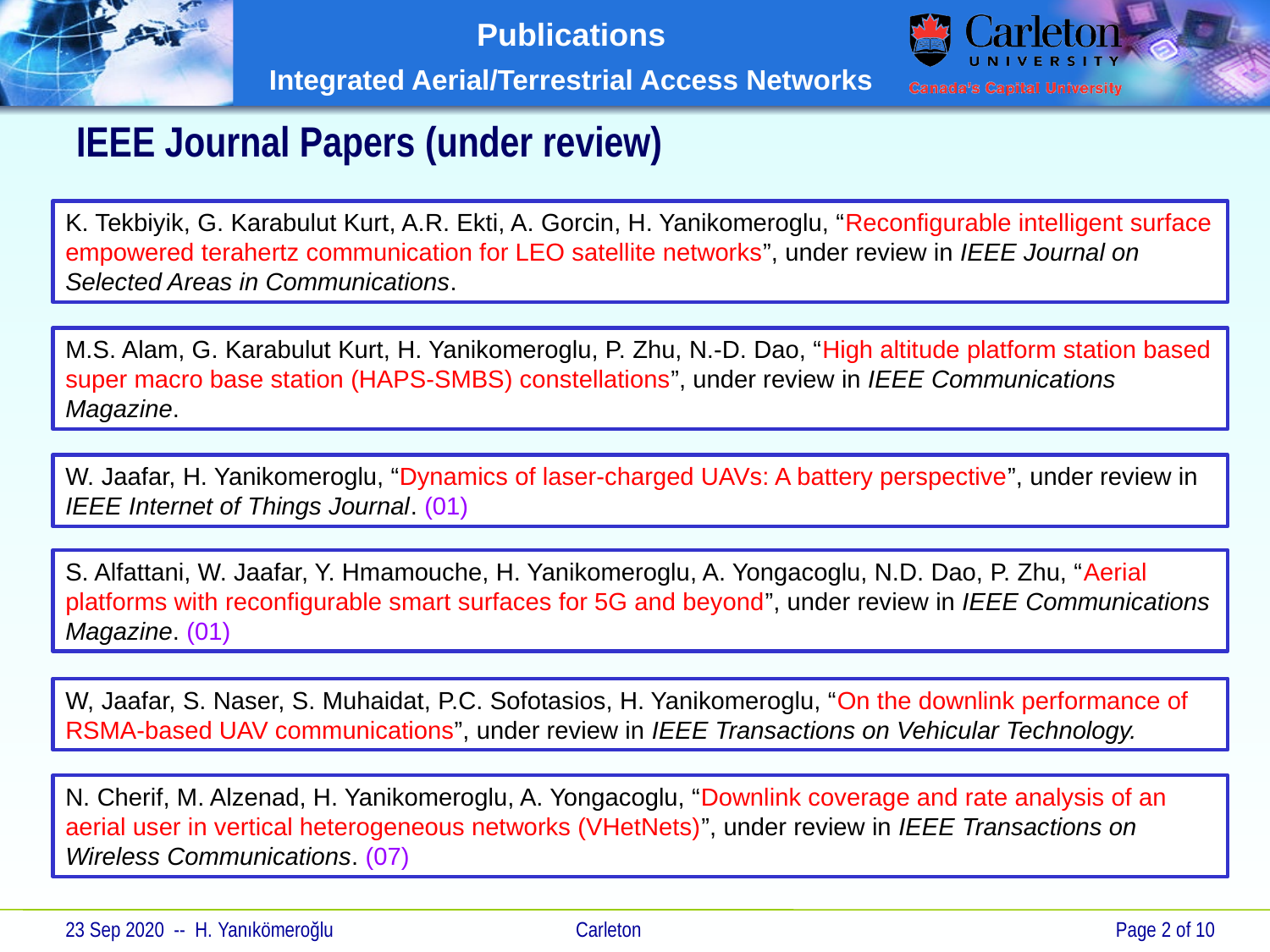

# IEEE Journal Papers (under review)
K. Tekbiyik, G. Karabulut Kurt, A.R. Ekti, A. Gorcin, H. Yanikomeroglu, “Reconfigurable intelligent surface empowered terahertz communication for LEO satellite networks”, under review in IEEE Journal on Selected Areas in Communications.
M.S. Alam, G. Karabulut Kurt, H. Yanikomeroglu, P. Zhu, N.-D. Dao, “High altitude platform station based super macro base station (HAPS-SMBS) constellations”, under review in IEEE Communications Magazine.
W. Jaafar, H. Yanikomeroglu, “Dynamics of laser-charged UAVs: A battery perspective”, under review in IEEE Internet of Things Journal. (01)
S. Alfattani, W. Jaafar, Y. Hmamouche, H. Yanikomeroglu, A. Yongacoglu, N.D. Dao, P. Zhu, “Aerial platforms with reconfigurable smart surfaces for 5G and beyond”, under review in IEEE Communications Magazine. (01)
W, Jaafar, S. Naser, S. Muhaidat, P.C. Sofotasios, H. Yanikomeroglu, “On the downlink performance of RSMA-based UAV communications”, under review in IEEE Transactions on Vehicular Technology.
N. Cherif, M. Alzenad, H. Yanikomeroglu, A. Yongacoglu, “Downlink coverage and rate analysis of an aerial user in vertical heterogeneous networks (VHetNets)”, under review in IEEE Transactions on Wireless Communications. (07)